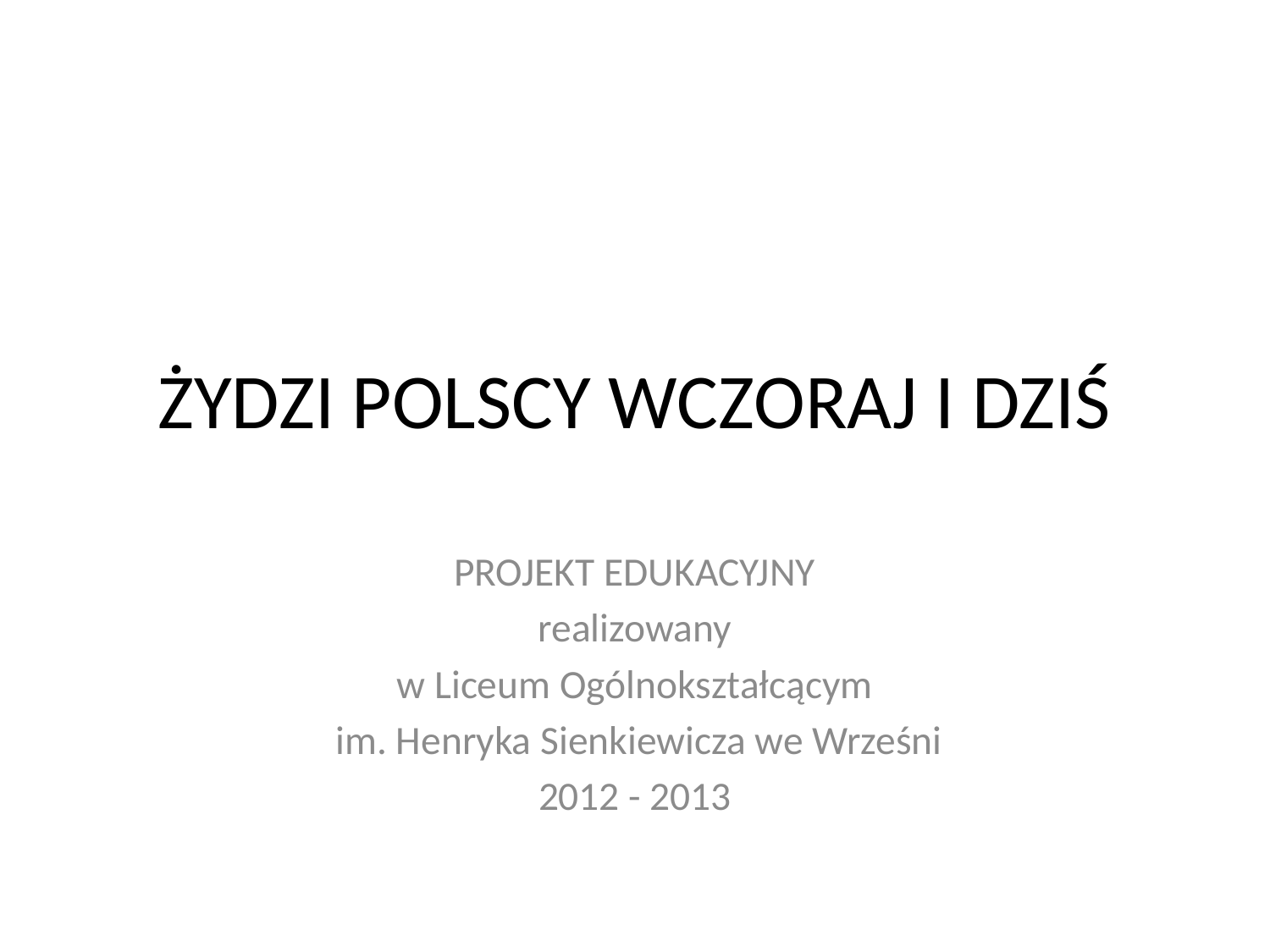

# ŻYDZI POLSCY WCZORAJ I DZIŚ
PROJEKT EDUKACYJNY
realizowany
w Liceum Ogólnokształcącym
 im. Henryka Sienkiewicza we Wrześni
2012 - 2013